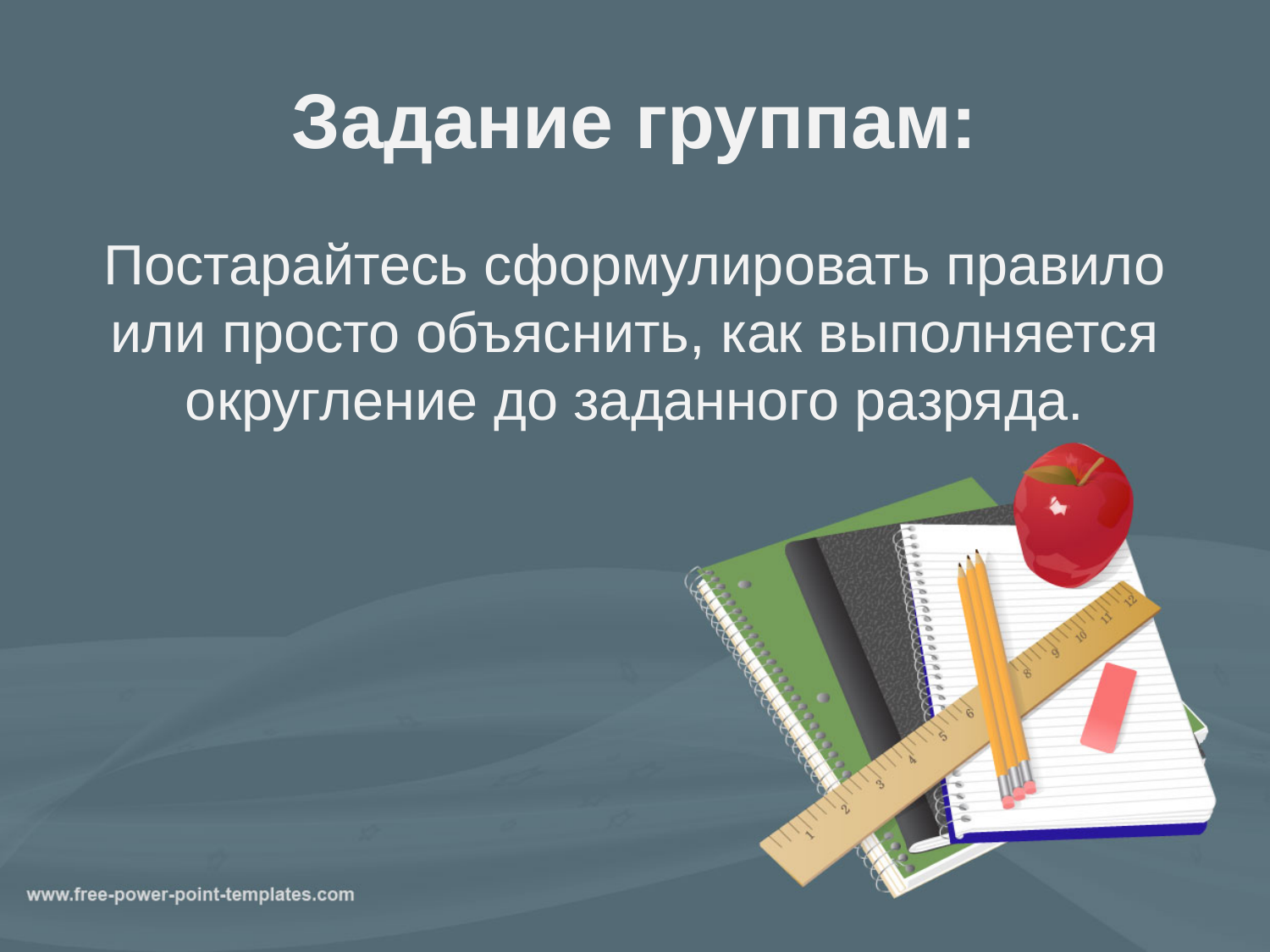

# Задание группам:
Постарайтесь сформулировать правило или просто объяснить, как выполняется округление до заданного разряда.